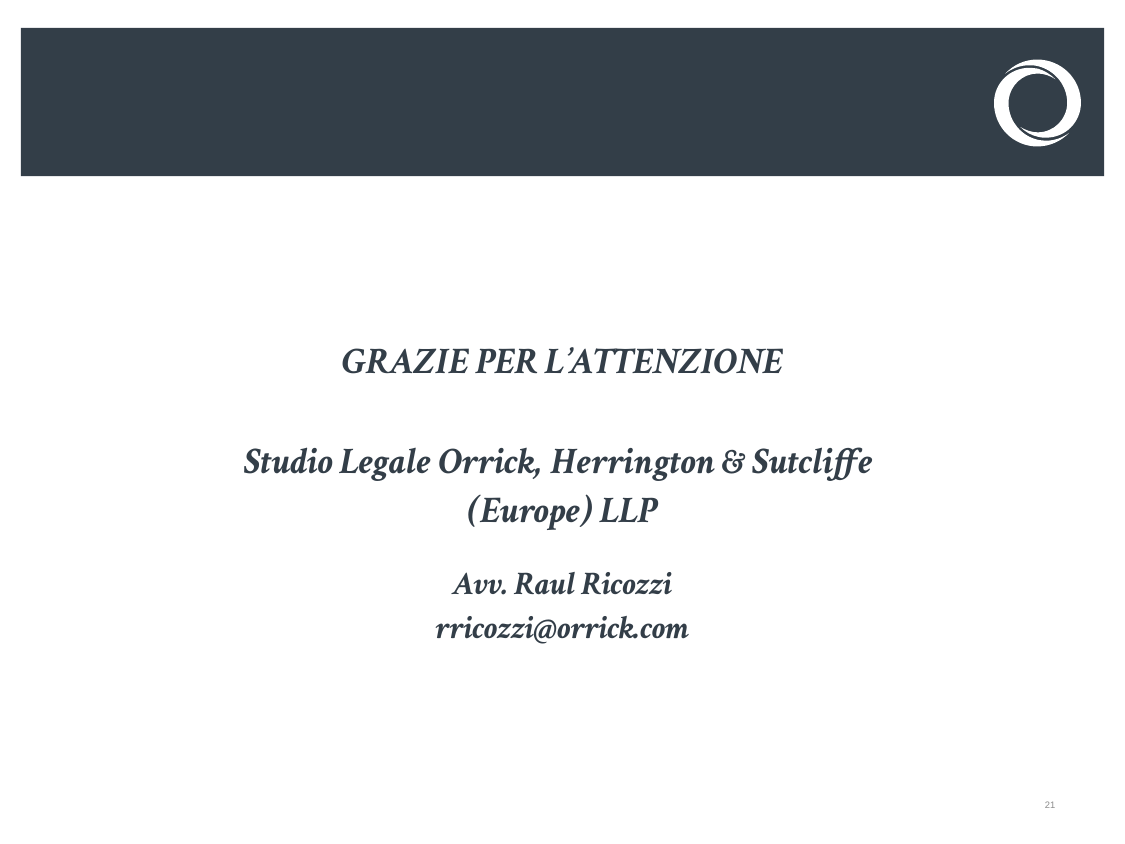

GRAZIE PER L’ATTENZIONE

Studio Legale Orrick, Herrington & Sutcliffe
(Europe) LLP

Avv. Raul Ricozzi
rricozzi@orrick.com

21